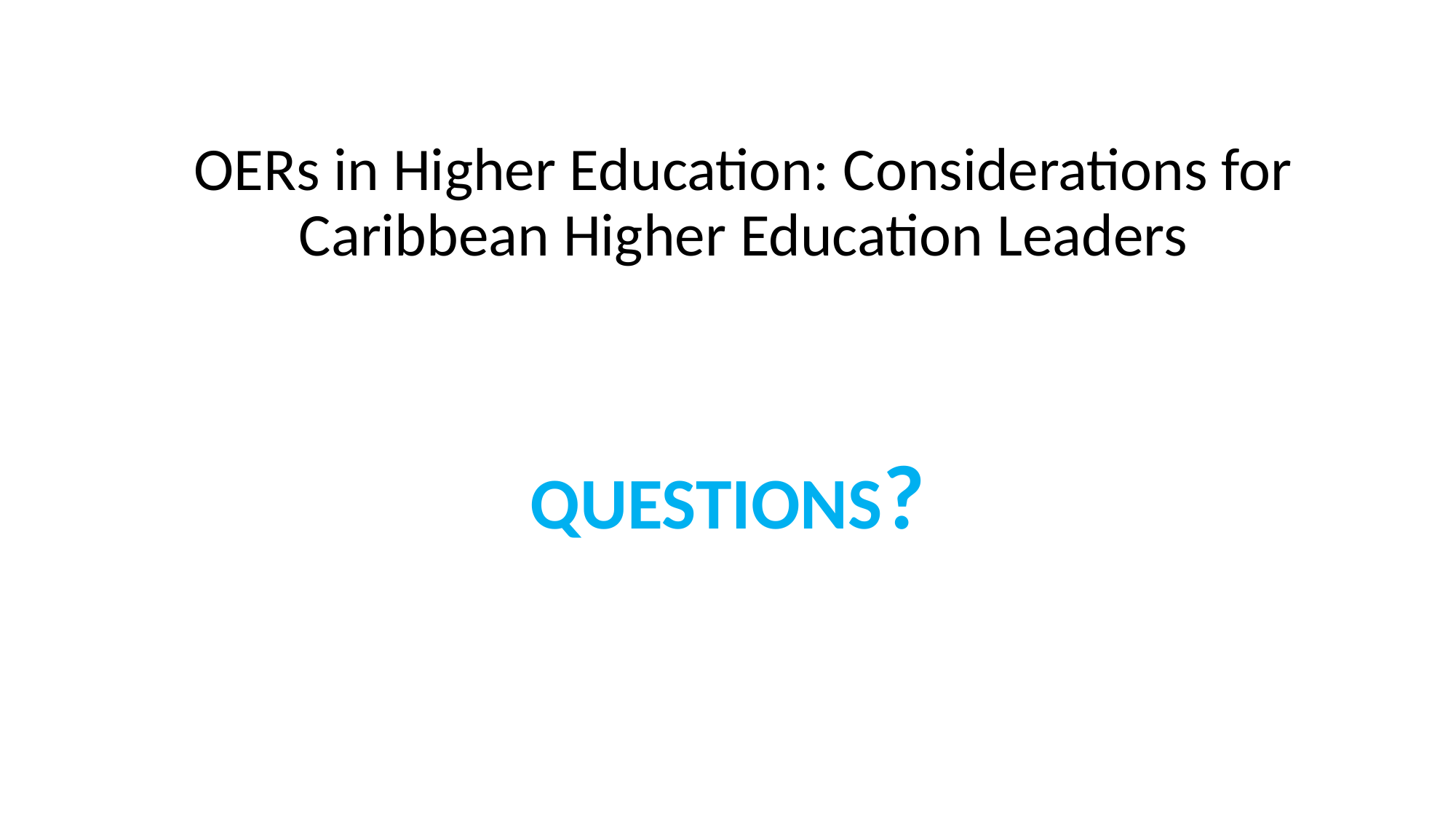

# OERs in Higher Education: Considerations for Caribbean Higher Education Leaders
QUESTIONS?